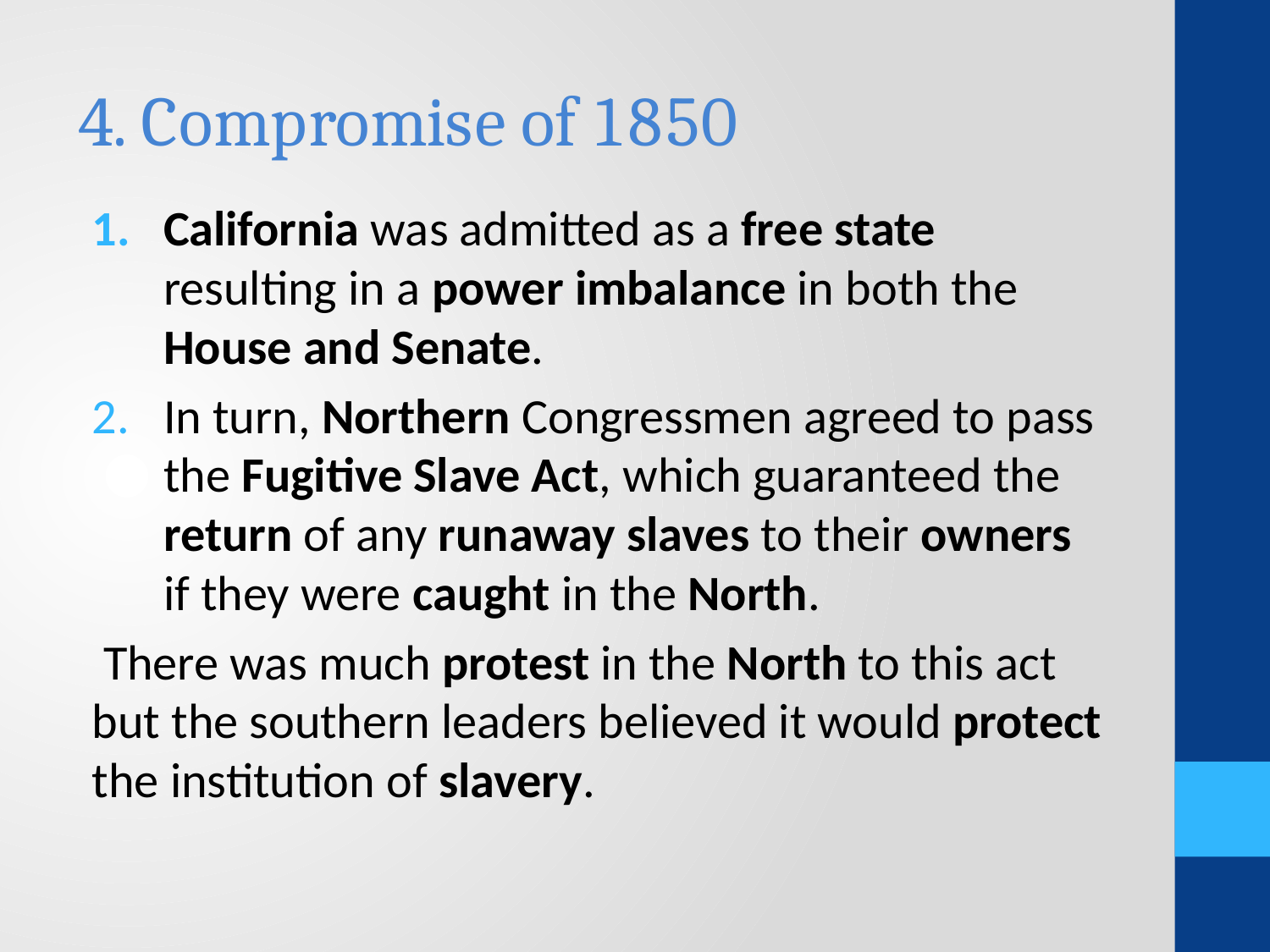

# 4. Compromise of 1850
California was admitted as a free state resulting in a power imbalance in both the House and Senate.
In turn, Northern Congressmen agreed to pass the Fugitive Slave Act, which guaranteed the return of any runaway slaves to their owners if they were caught in the North.
 There was much protest in the North to this act but the southern leaders believed it would protect the institution of slavery.